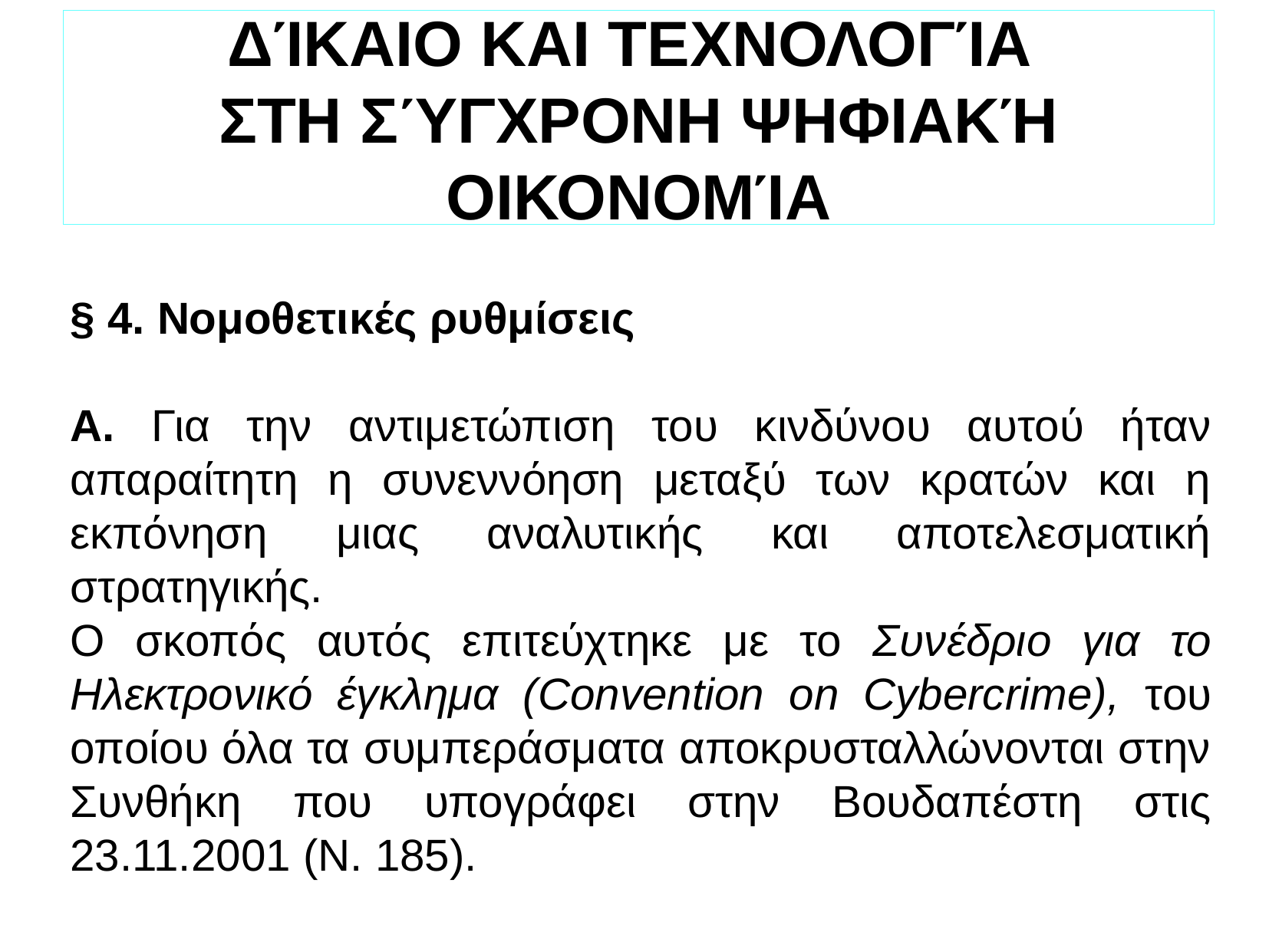

ΔΊΚΑΙΟ ΚΑΙ ΤΕΧΝΟΛΟΓΊΑ
ΣΤΗ ΣΎΓΧΡΟΝΗ ΨΗΦΙΑΚΉ ΟΙΚΟΝΟΜΊΑ
§ 4. Νομοθετικές ρυθμίσεις

Α. Για την αντιμετώπιση του κινδύνου αυτού ήταν απαραίτητη η συνεννόηση μεταξύ των κρατών και η εκπόνηση μιας αναλυτικής και αποτελεσματική στρατηγικής.
Ο σκοπός αυτός επιτεύχτηκε με το Συνέδριο για το Ηλεκτρονικό έγκλημα (Convention on Cybercrime), του οποίου όλα τα συμπεράσματα αποκρυσταλλώνονται στην Συνθήκη που υπογράφει στην Βουδαπέστη στις 23.11.2001 (Ν. 185).